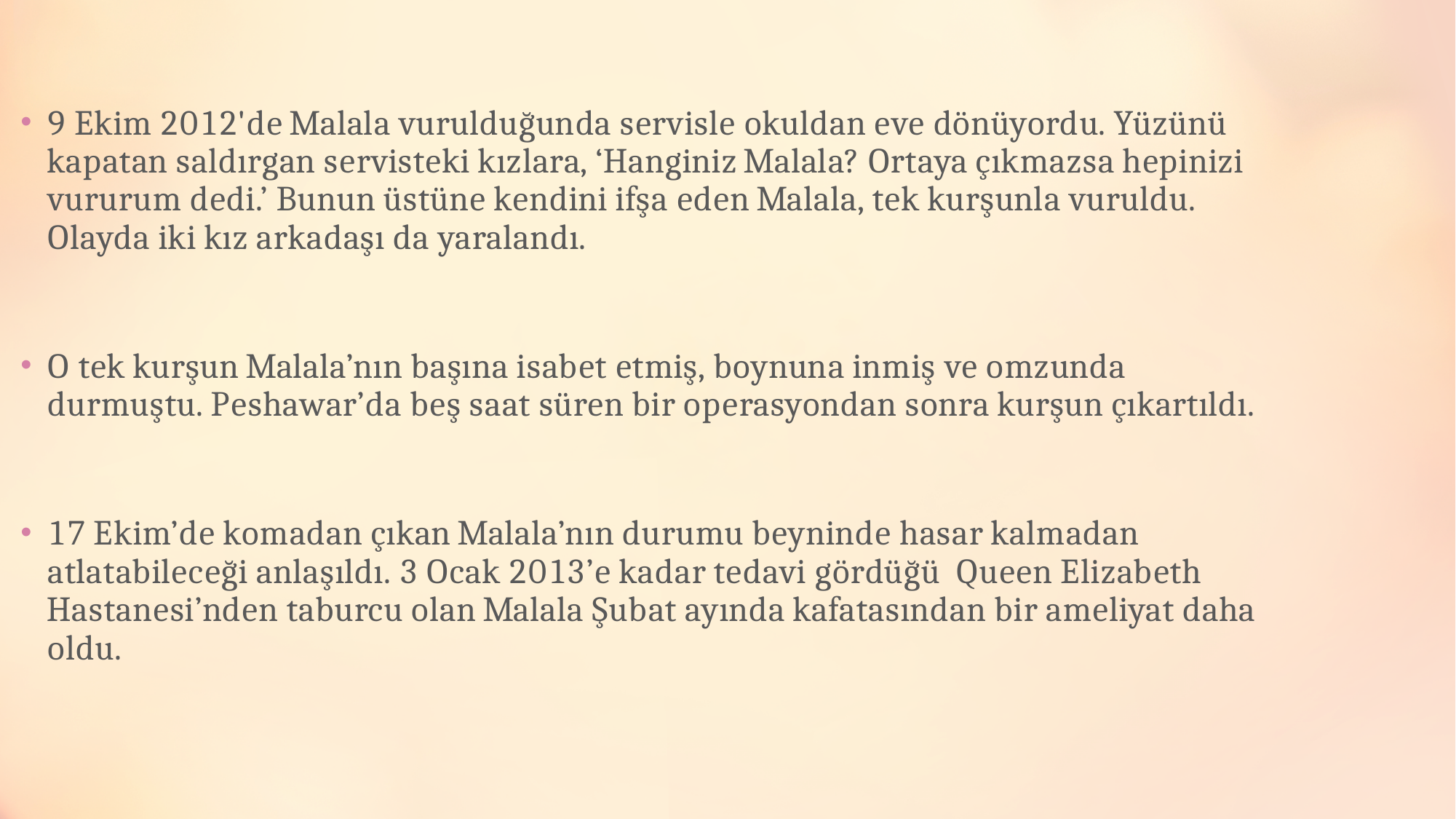

#
9 Ekim 2012'de Malala vurulduğunda servisle okuldan eve dönüyordu. Yüzünü kapatan saldırgan servisteki kızlara, ‘Hanginiz Malala? Ortaya çıkmazsa hepinizi vururum dedi.’ Bunun üstüne kendini ifşa eden Malala, tek kurşunla vuruldu. Olayda iki kız arkadaşı da yaralandı.

O tek kurşun Malala’nın başına isabet etmiş, boynuna inmiş ve omzunda durmuştu. Peshawar’da beş saat süren bir operasyondan sonra kurşun çıkartıldı.

17 Ekim’de komadan çıkan Malala’nın durumu beyninde hasar kalmadan atlatabileceği anlaşıldı. 3 Ocak 2013’e kadar tedavi gördüğü  Queen Elizabeth Hastanesi’nden taburcu olan Malala Şubat ayında kafatasından bir ameliyat daha oldu.